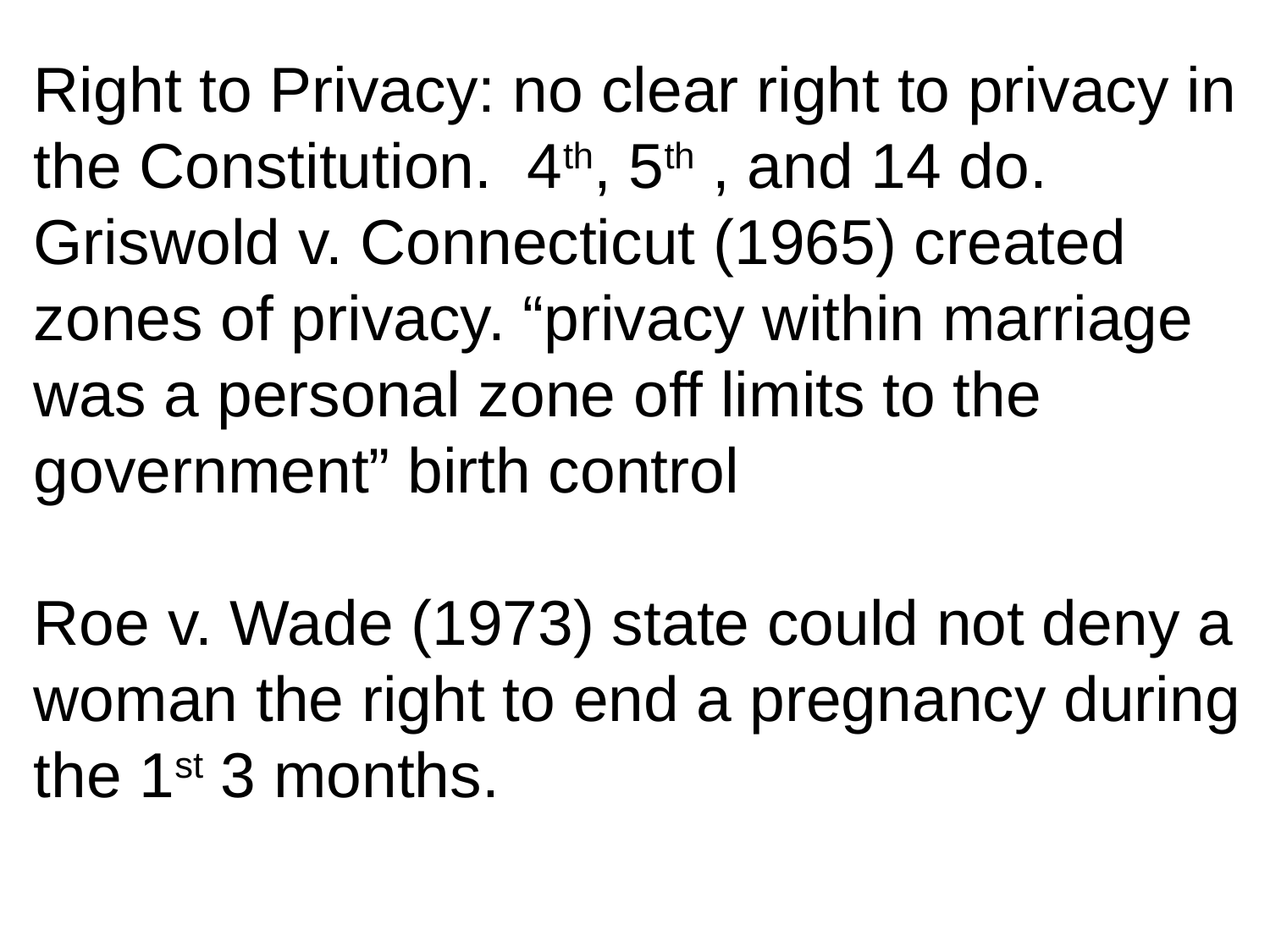

Right to Privacy: no clear right to privacy in the Constitution.  4th, 5th , and 14 do.
Griswold v. Connecticut (1965) created zones of privacy. “privacy within marriage was a personal zone off limits to the government” birth control

Roe v. Wade (1973) state could not deny a woman the right to end a pregnancy during the 1st 3 months.